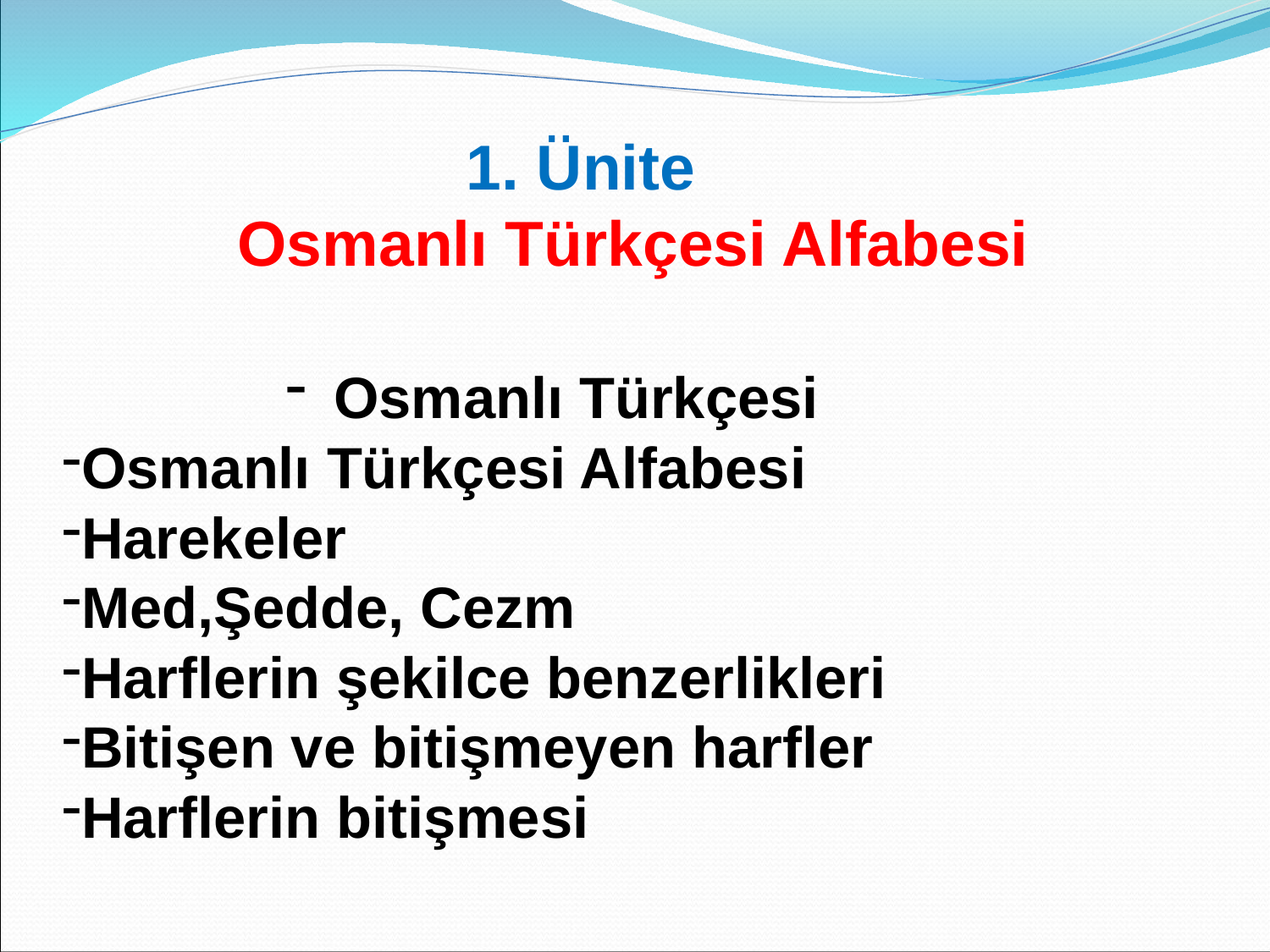

1. Ünite
          Osmanlı Türkçesi Alfabesi

 Osmanlı Türkçesi
Osmanlı Türkçesi Alfabesi
Harekeler
Med,Şedde, Cezm
Harflerin şekilce benzerlikleri
Bitişen ve bitişmeyen harfler
Harflerin bitişmesi